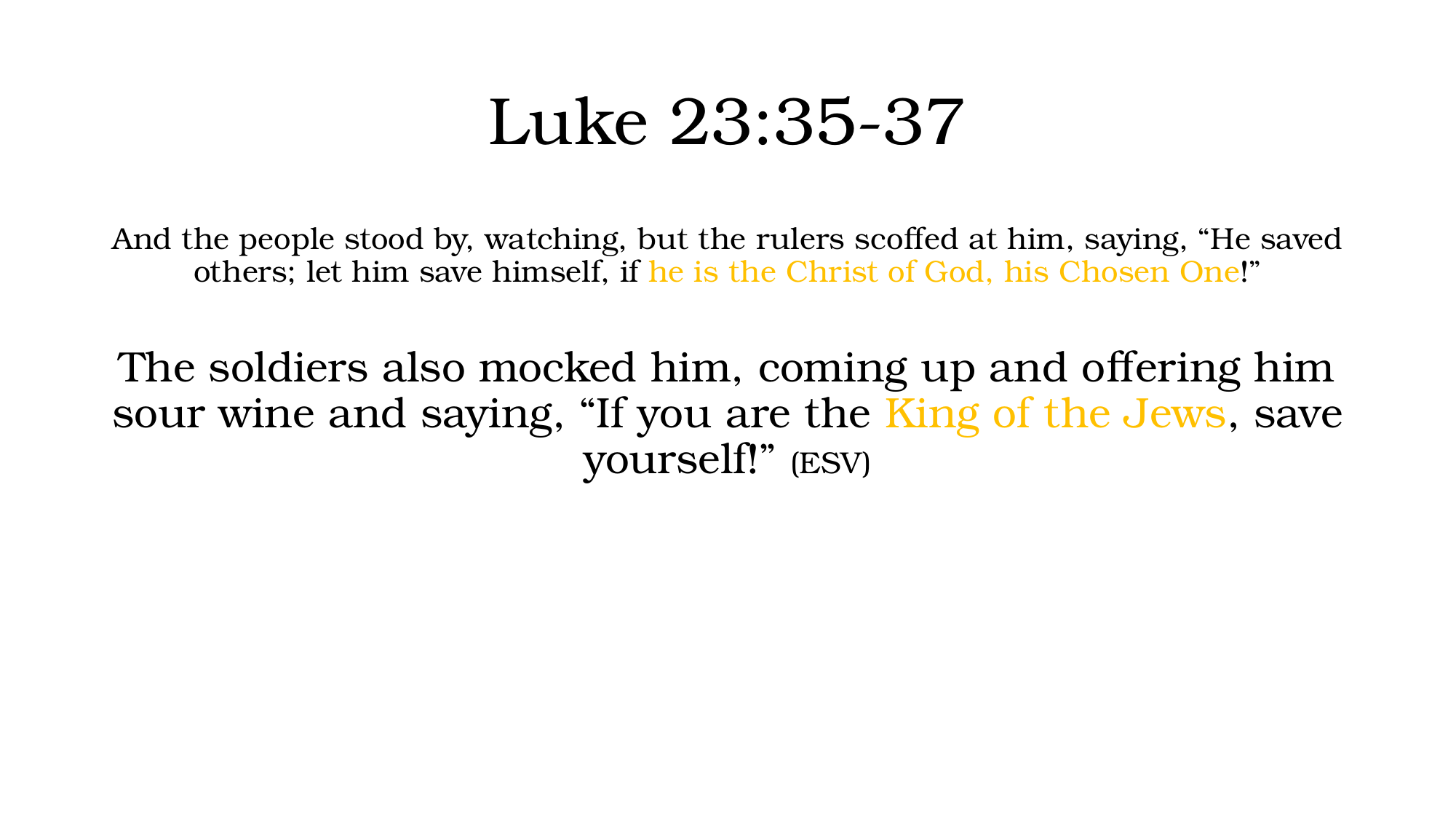

# Luke 23:35-37
And the people stood by, watching, but the rulers scoffed at him, saying, “He saved others; let him save himself, if he is the Christ of God, his Chosen One!”

The soldiers also mocked him, coming up and offering him sour wine and saying, “If you are the King of the Jews, save yourself!” (ESV)